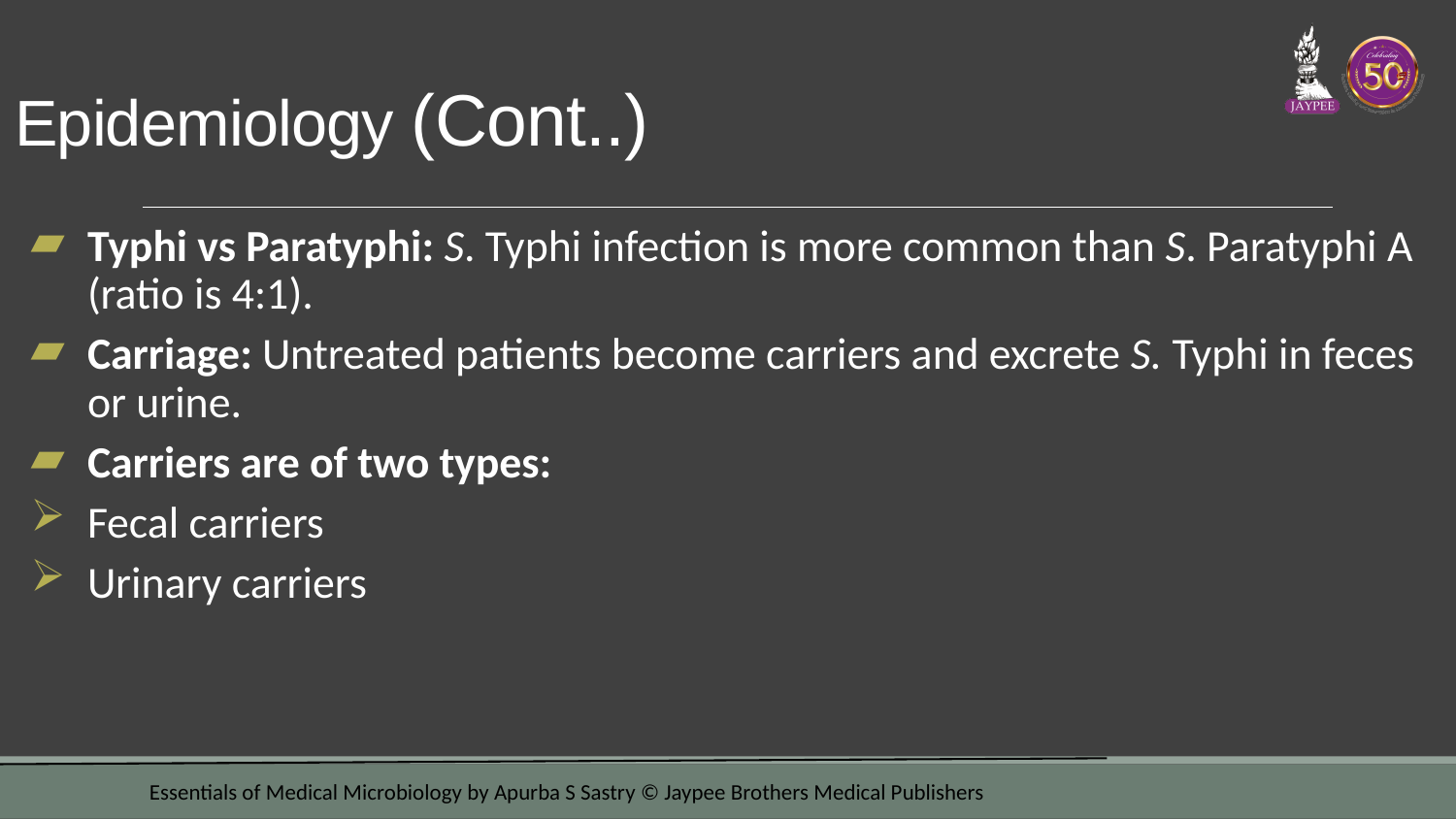

# Epidemiology (Cont..)
Typhi vs Paratyphi: S. Typhi infection is more common than S. Paratyphi A (ratio is 4:1).
Carriage: Untreated patients become carriers and excrete S. Typhi in feces or urine.
Carriers are of two types:
Fecal carriers
Urinary carriers